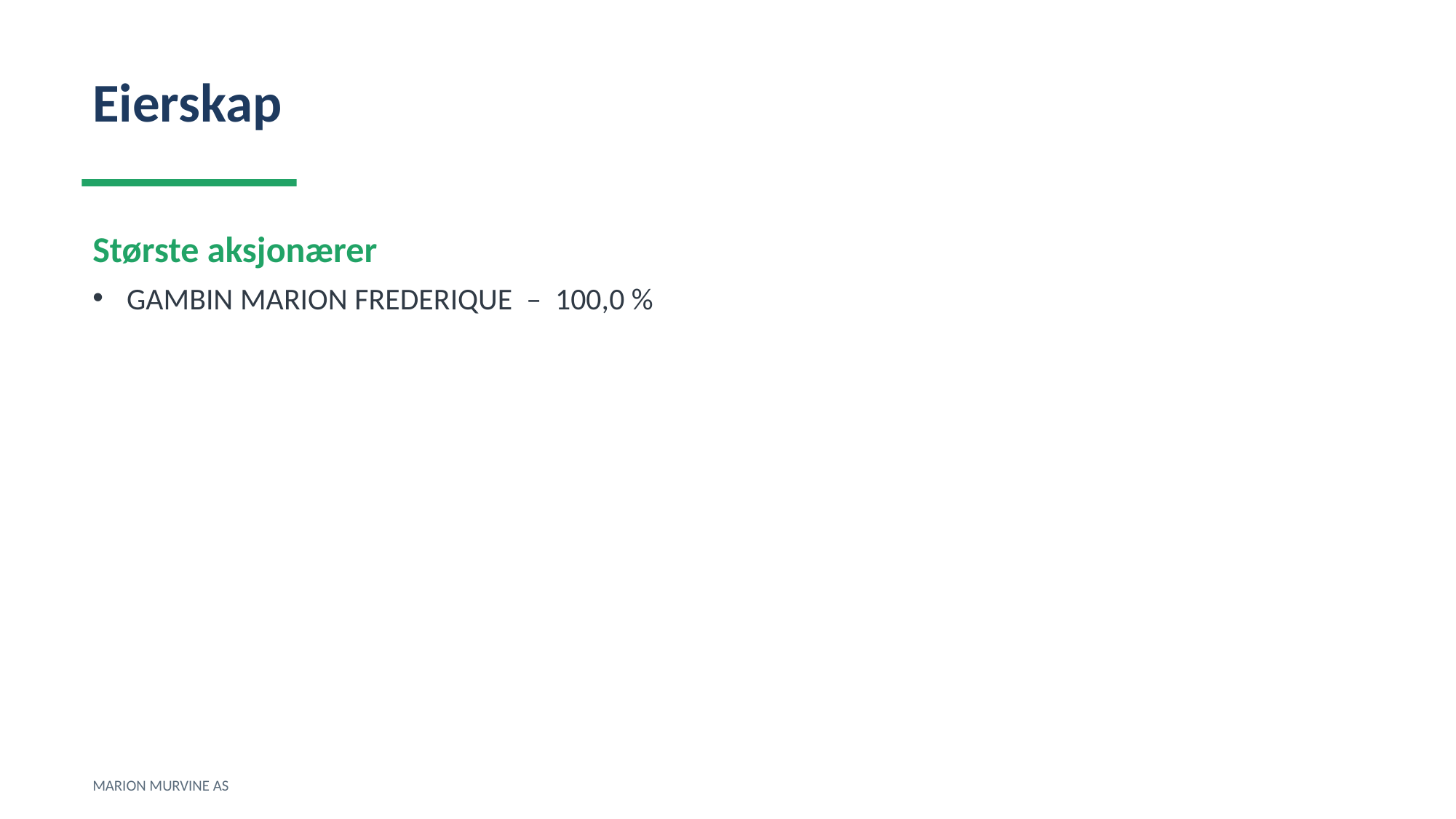

Eierskap

Største aksjonærer
GAMBIN MARION FREDERIQUE  –  100,0 %
MARION MURVINE AS